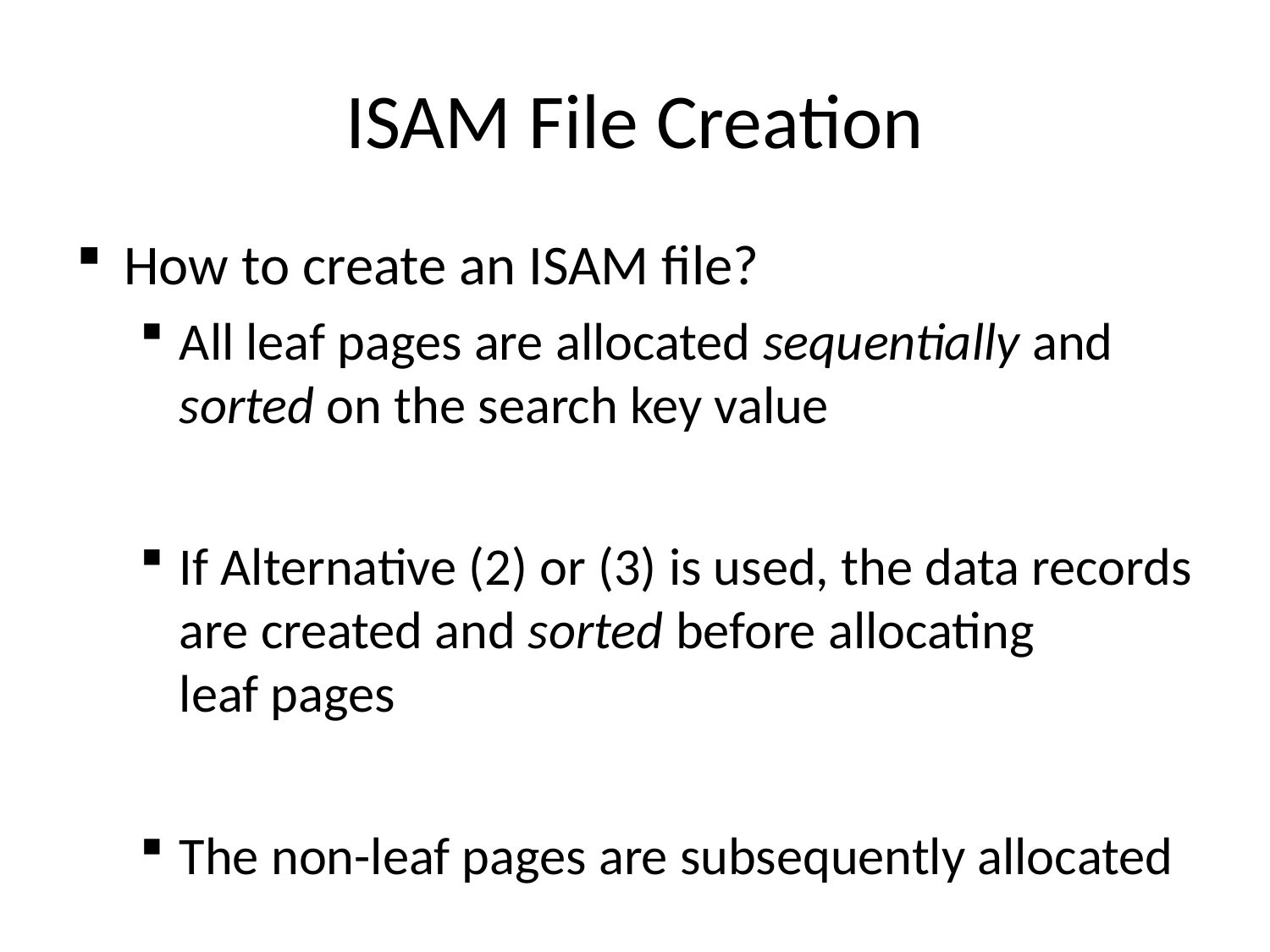

# ISAM File Creation
How to create an ISAM file?
All leaf pages are allocated sequentially and sorted on the search key value

If Alternative (2) or (3) is used, the data records are created and sorted before allocating
leaf pages

The non-leaf pages are subsequently allocated